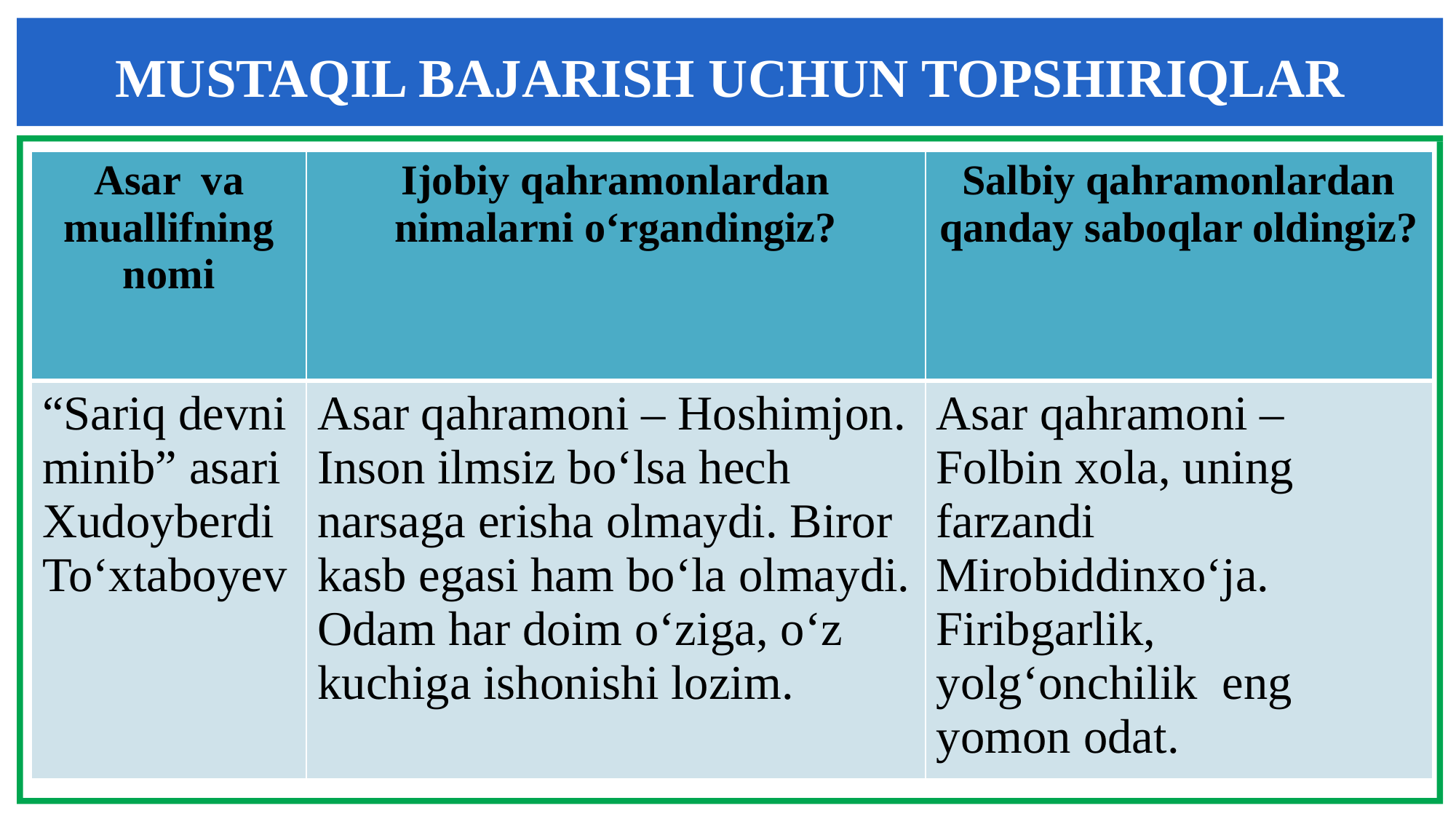

MUSTAQIL BAJARISH UCHUN TOPSHIRIQLAR
| Asar va muallifning nomi | Ijobiy qahramonlardan nimalarni o‘rgandingiz? | Salbiy qahramonlardan qanday saboqlar oldingiz? |
| --- | --- | --- |
| “Sariq devni minib” asari Xudoyberdi To‘xtaboyev | Asar qahramoni – Hoshimjon. Inson ilmsiz bo‘lsa hech narsaga erisha olmaydi. Biror kasb egasi ham bo‘la olmaydi. Odam har doim o‘ziga, o‘z kuchiga ishonishi lozim. | Asar qahramoni – Folbin xola, uning farzandi Mirobiddinxo‘ja. Firibgarlik, yolg‘onchilik eng yomon odat. |